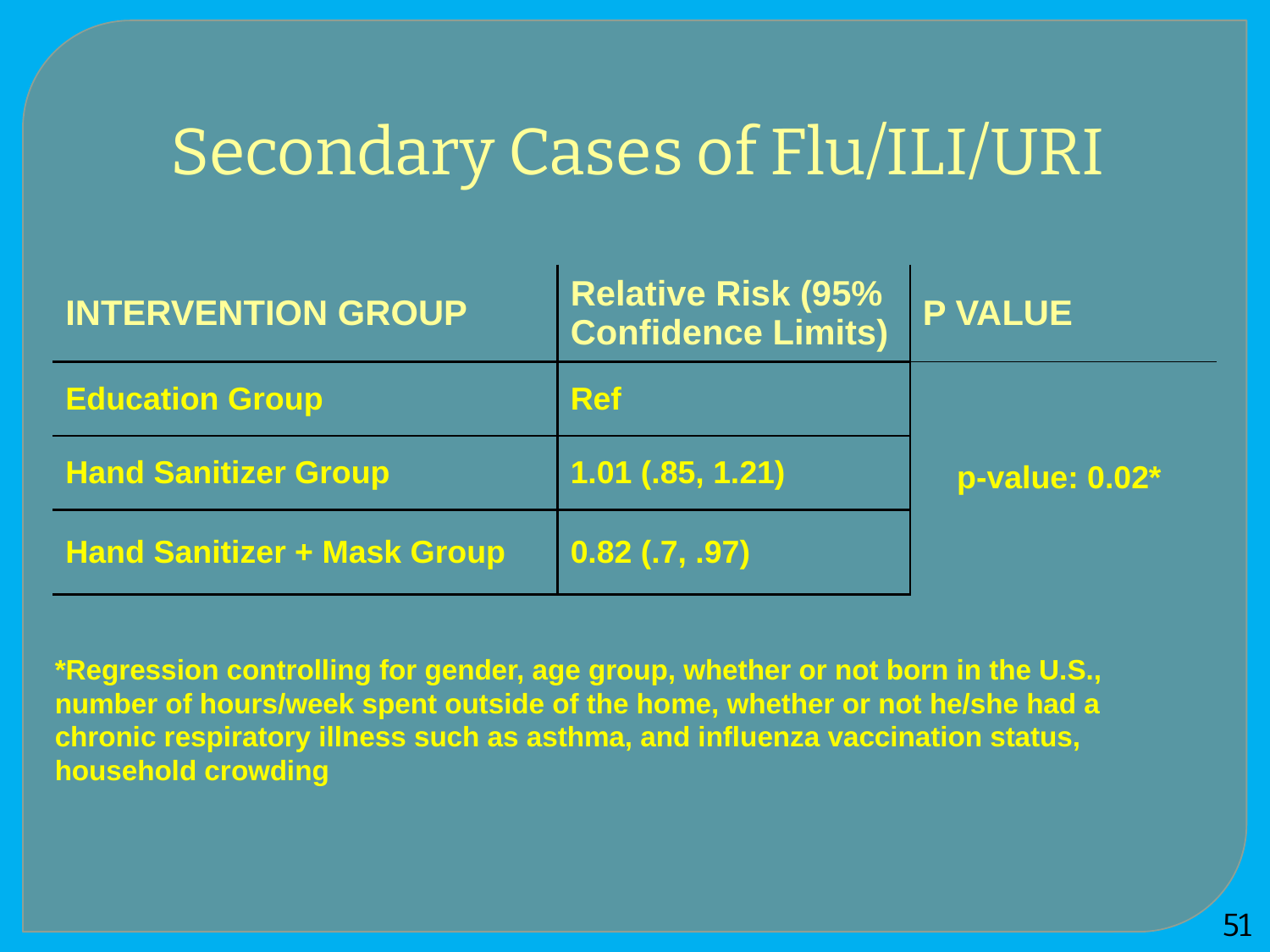

Secondary Cases of Flu/ILI/URI
| INTERVENTION GROUP | Relative Risk (95% Confidence Limits) | P VALUE |
| --- | --- | --- |
| Education Group | Ref | p-value: 0.02\* |
| Hand Sanitizer Group | 1.01 (.85, 1.21) |  |
| Hand Sanitizer + Mask Group | 0.82 (.7, .97) |  |
*Regression controlling for gender, age group, whether or not born in the U.S., number of hours/week spent outside of the home, whether or not he/she had a chronic respiratory illness such as asthma, and influenza vaccination status, household crowding
51